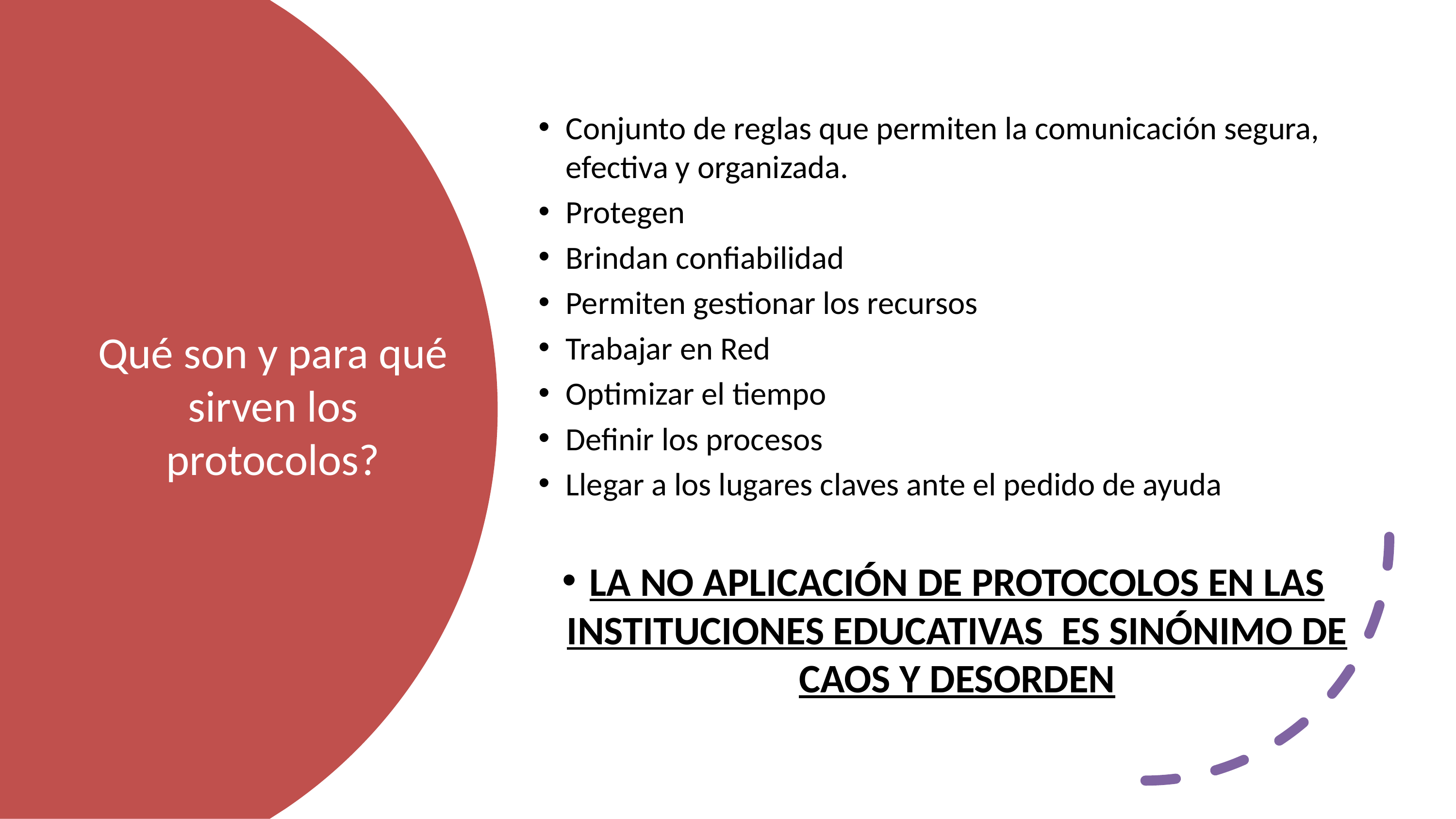

Conjunto de reglas que permiten la comunicación segura, efectiva y organizada.
Protegen
Brindan confiabilidad
Permiten gestionar los recursos
Trabajar en Red
Optimizar el tiempo
Definir los procesos
Llegar a los lugares claves ante el pedido de ayuda

LA NO APLICACIÓN DE PROTOCOLOS EN LAS INSTITUCIONES EDUCATIVAS  ES SINÓNIMO DE CAOS Y DESORDEN
# Qué son y para qué sirven los protocolos?